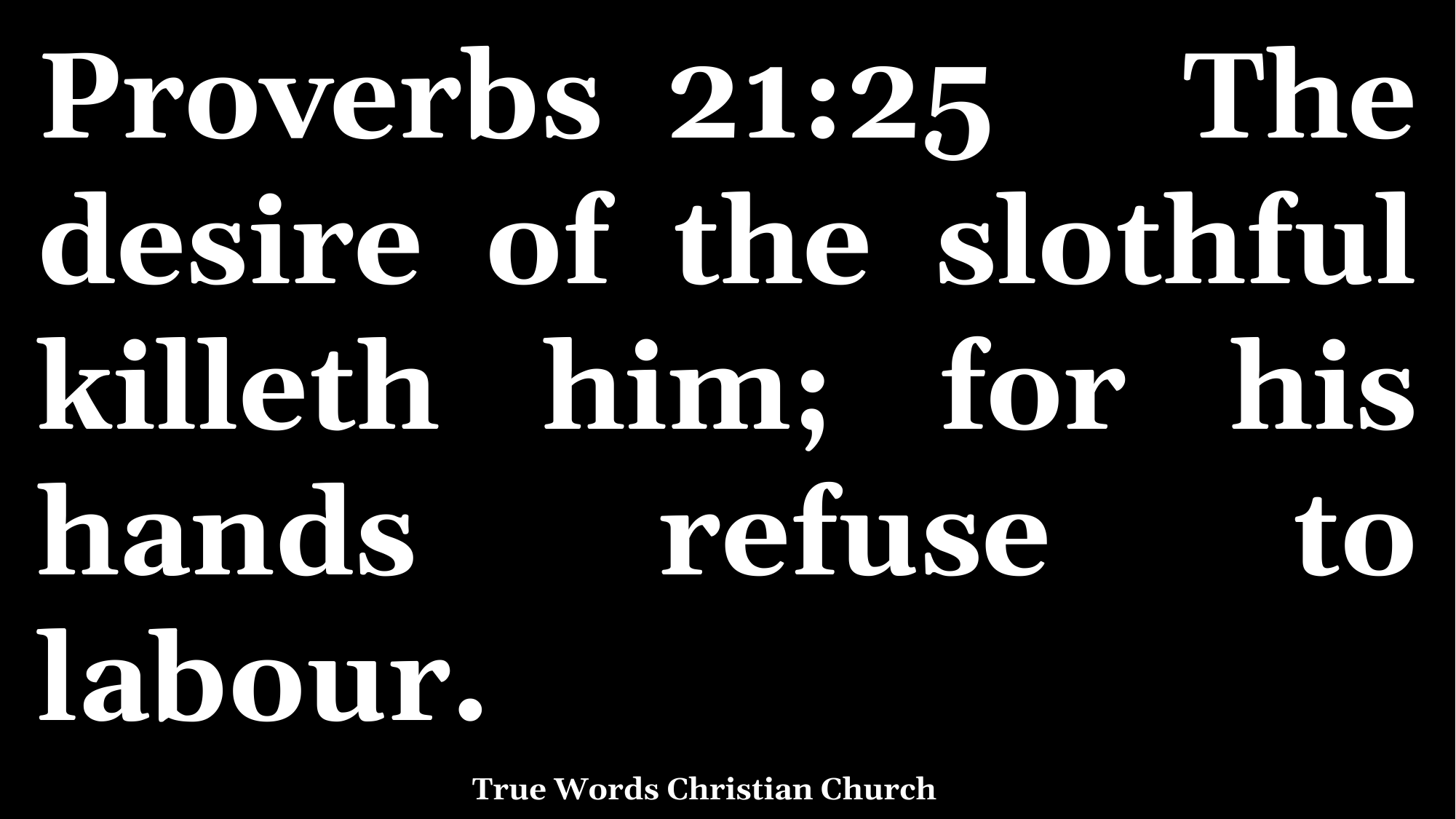

Proverbs 21:25   The desire of the slothful killeth him; for his hands refuse to labour.
True Words Christian Church